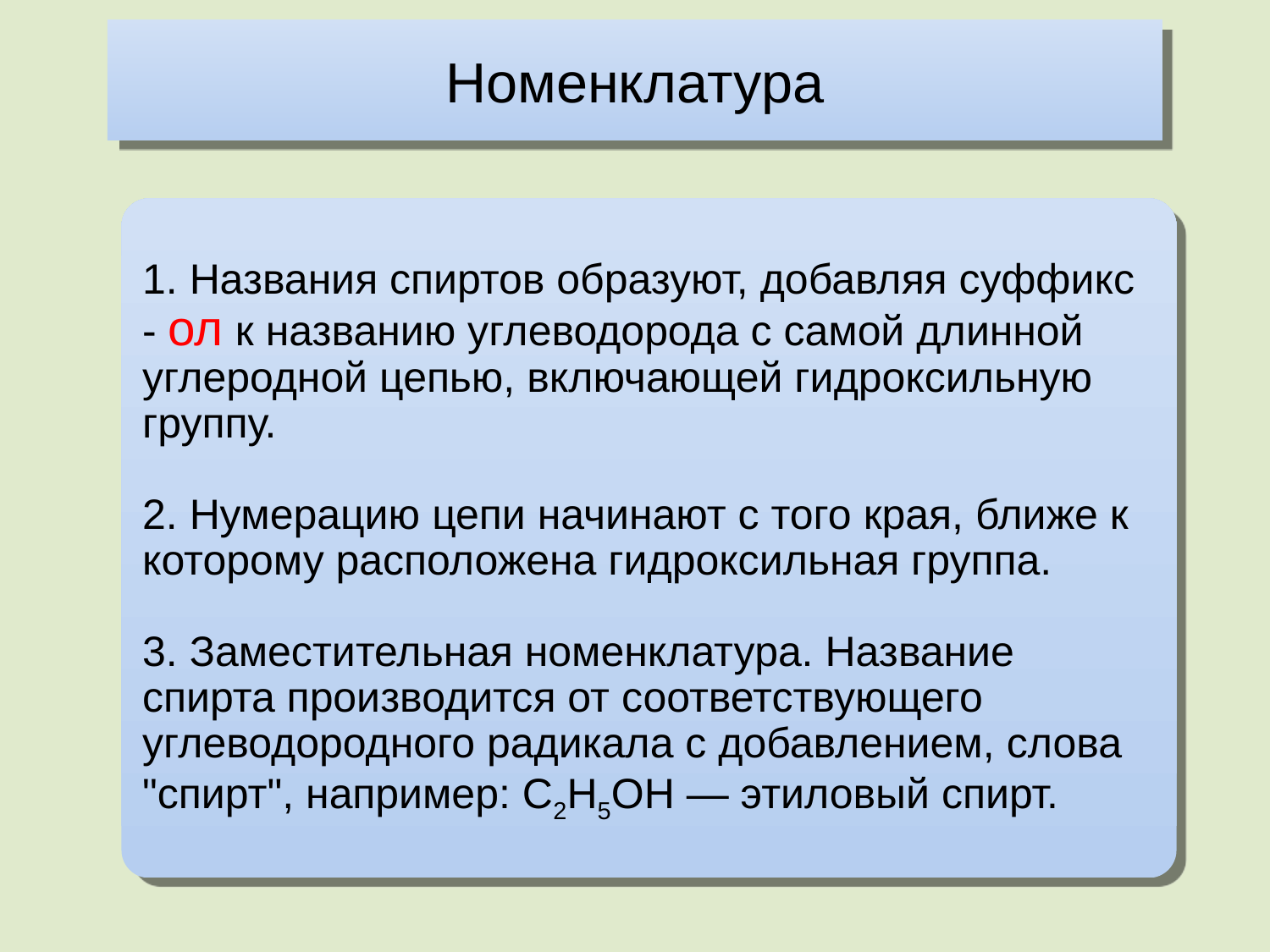

Номенклатура
1. Названия спиртов образуют, добавляя суффикс - ол к названию углеводорода с самой длинной углеродной цепью, включающей гидроксильную группу.

2. Нумерацию цепи начинают с того края, ближе к которому расположена гидроксильная группа.

3. Заместительная номенклатура. Название спирта производится от соответствующего углеводородного радикала с добавлением, слова "спирт", например: C2H5OH — этиловый спирт.